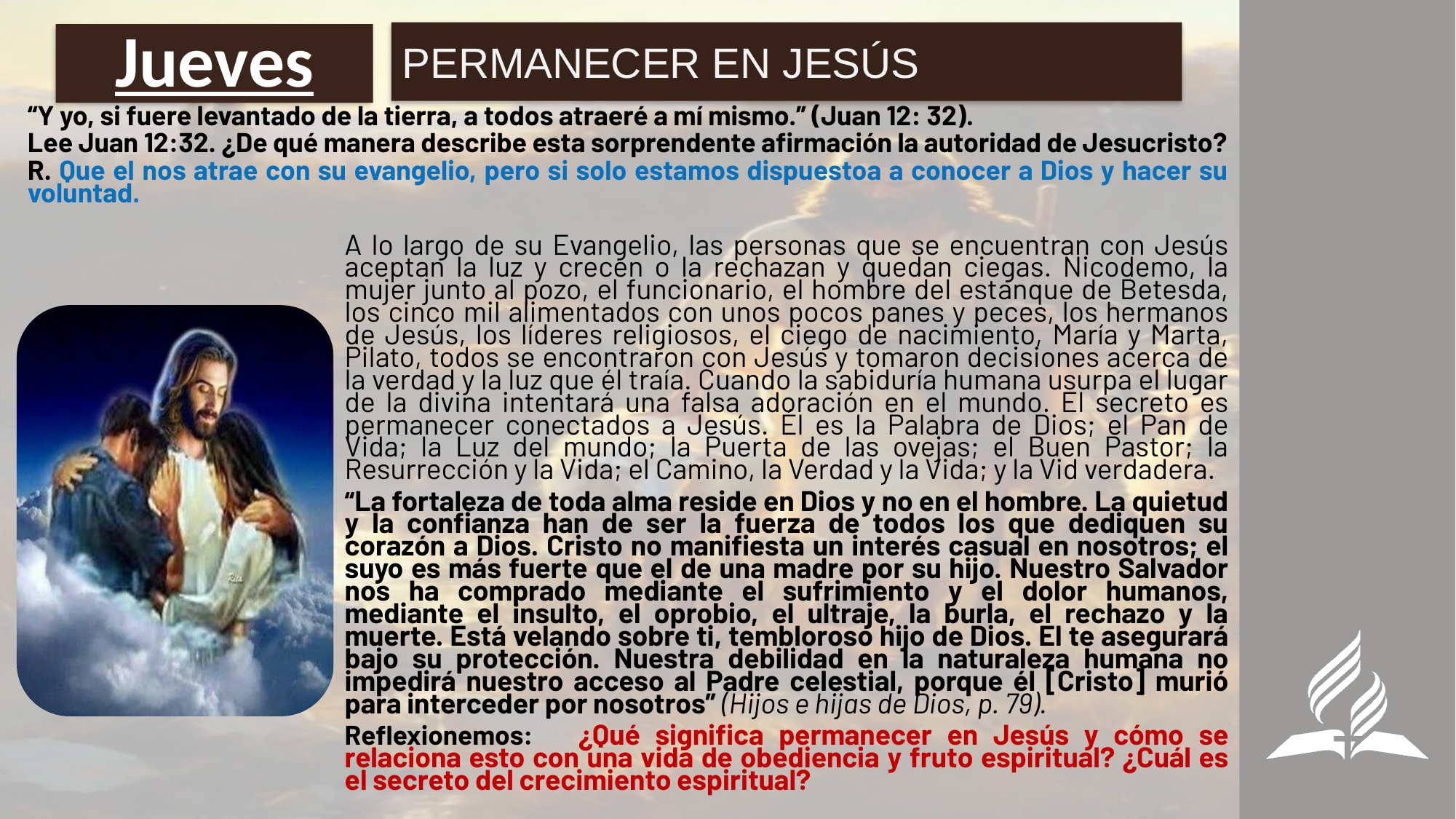

PERMANECER EN JESÚS
# Jueves
“Y yo, si fuere levantado de la tierra, a todos atraeré a mí mismo.” (Juan 12: 32).
Lee Juan 12:32. ¿De qué manera describe esta sorprendente afirmación la autoridad de Jesucristo?
R. Que el nos atrae con su evangelio, pero si solo estamos dispuestoa a conocer a Dios y hacer su voluntad.
A lo largo de su Evangelio, las personas que se encuentran con Jesús aceptan la luz y crecen o la rechazan y quedan ciegas. Nicodemo, la mujer junto al pozo, el funcionario, el hombre del estanque de Betesda, los cinco mil alimentados con unos pocos panes y peces, los hermanos de Jesús, los líderes religiosos, el ciego de nacimiento, María y Marta, Pilato, todos se encontraron con Jesús y tomaron decisiones acerca de la verdad y la luz que él traía. Cuando la sabiduría humana usurpa el lugar de la divina intentará una falsa adoración en el mundo. El secreto es permanecer conectados a Jesús. Él es la Palabra de Dios; el Pan de Vida; la Luz del mundo; la Puerta de las ovejas; el Buen Pastor; la Resurrección y la Vida; el Camino, la Verdad y la Vida; y la Vid verdadera.
“La fortaleza de toda alma reside en Dios y no en el hombre. La quietud y la confianza han de ser la fuerza de todos los que dediquen su corazón a Dios. Cristo no manifiesta un interés casual en nosotros; el suyo es más fuerte que el de una madre por su hijo. Nuestro Salvador nos ha comprado mediante el sufrimiento y el dolor humanos, mediante el insulto, el oprobio, el ultraje, la burla, el rechazo y la muerte. Está velando sobre ti, tembloroso hijo de Dios. El te asegurará bajo su protección. Nuestra debilidad en la naturaleza humana no impedirá nuestro acceso al Padre celestial, porque él [Cristo] murió para interceder por nosotros” (Hijos e hijas de Dios, p. 79).
Reflexionemos:   ¿Qué significa permanecer en Jesús y cómo se relaciona esto con una vida de obediencia y fruto espiritual? ¿Cuál es el secreto del crecimiento espiritual?